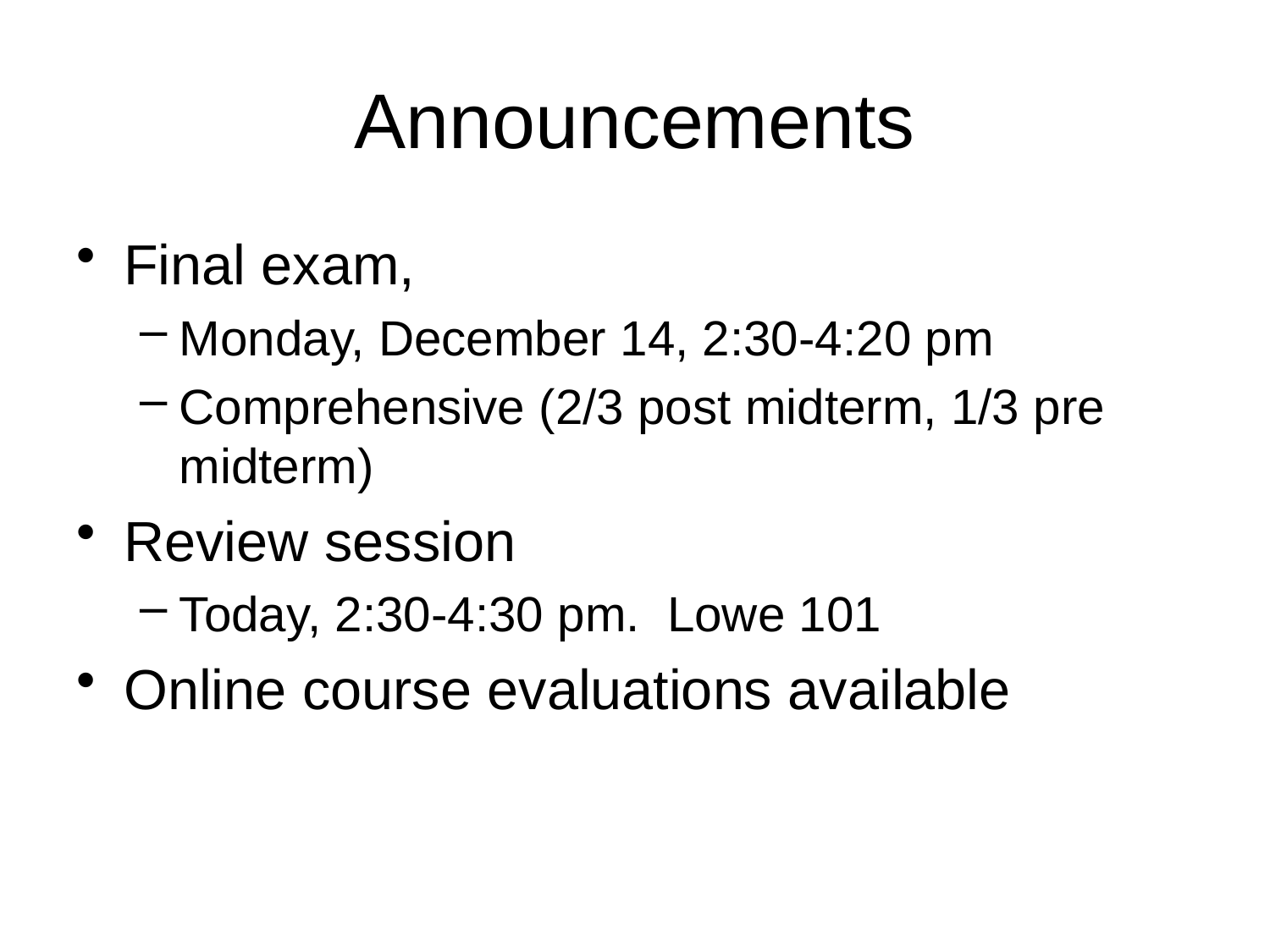

# Announcements
Final exam,
Monday, December 14, 2:30-4:20 pm
Comprehensive (2/3 post midterm, 1/3 pre midterm)
Review session
Today, 2:30-4:30 pm.  Lowe 101
Online course evaluations available